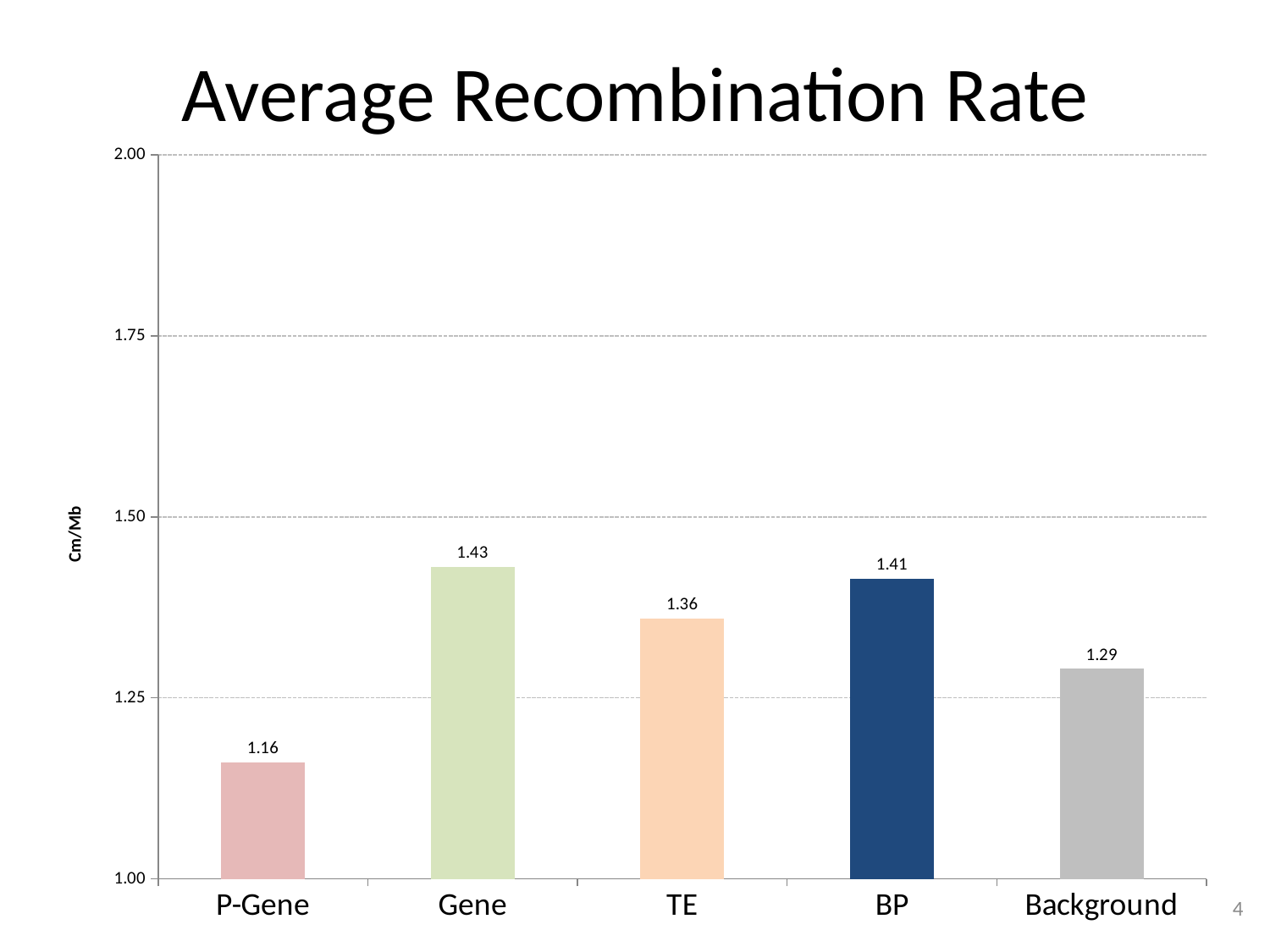

# Average Recombination Rate

### Chart

| Category |  |
|---|---|
| P-Gene | 1.16027619001261 |
| Gene | 1.43065673041745 |
| TE | 1.35979433353243 |
| BP | 1.41464410136324 |
| Background | 1.29 |
4